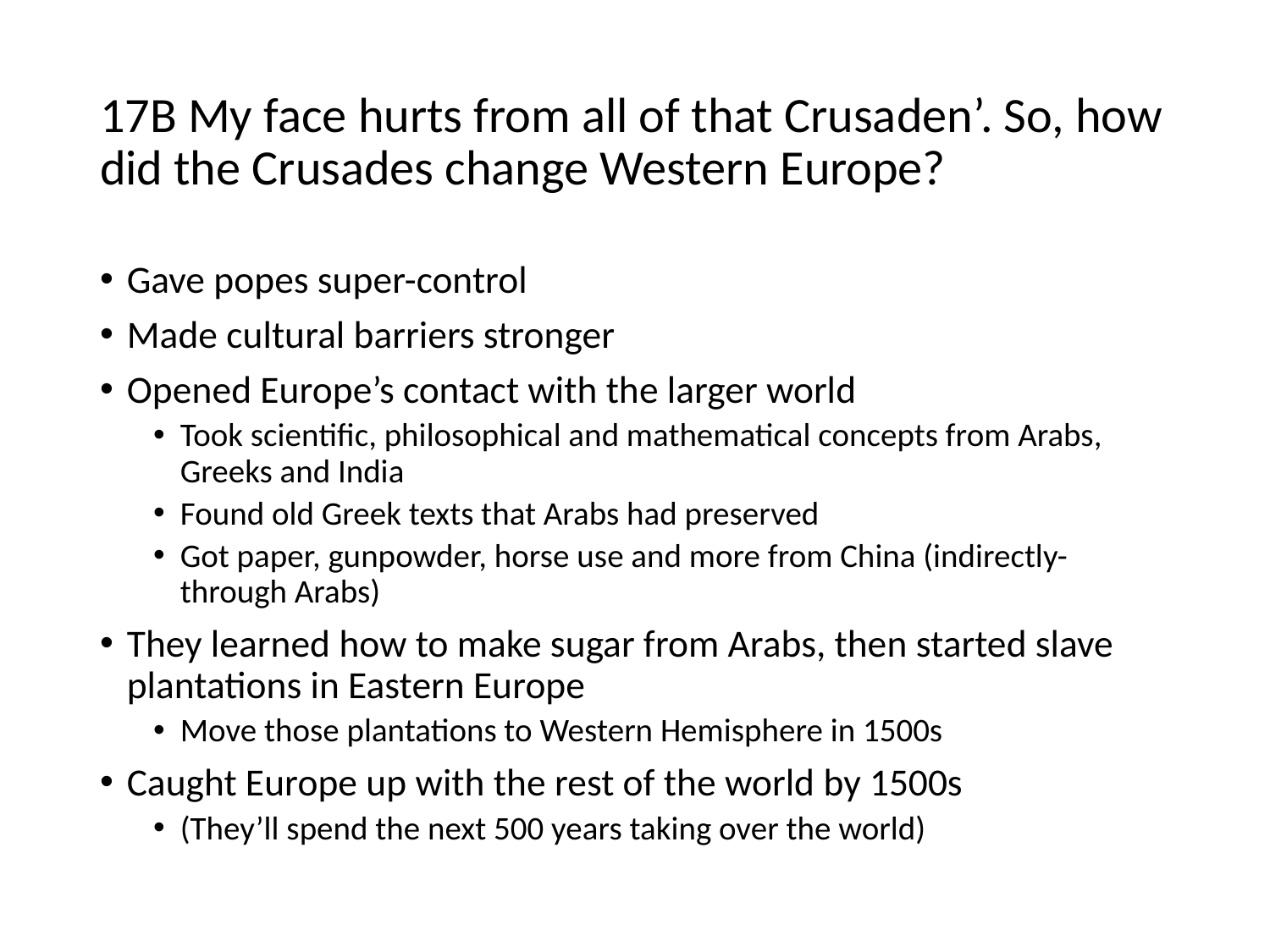

# 17B My face hurts from all of that Crusaden’. So, how did the Crusades change Western Europe?
Gave popes super-control
Made cultural barriers stronger
Opened Europe’s contact with the larger world
Took scientific, philosophical and mathematical concepts from Arabs, Greeks and India
Found old Greek texts that Arabs had preserved
Got paper, gunpowder, horse use and more from China (indirectly-through Arabs)
They learned how to make sugar from Arabs, then started slave plantations in Eastern Europe
Move those plantations to Western Hemisphere in 1500s
Caught Europe up with the rest of the world by 1500s
(They’ll spend the next 500 years taking over the world)